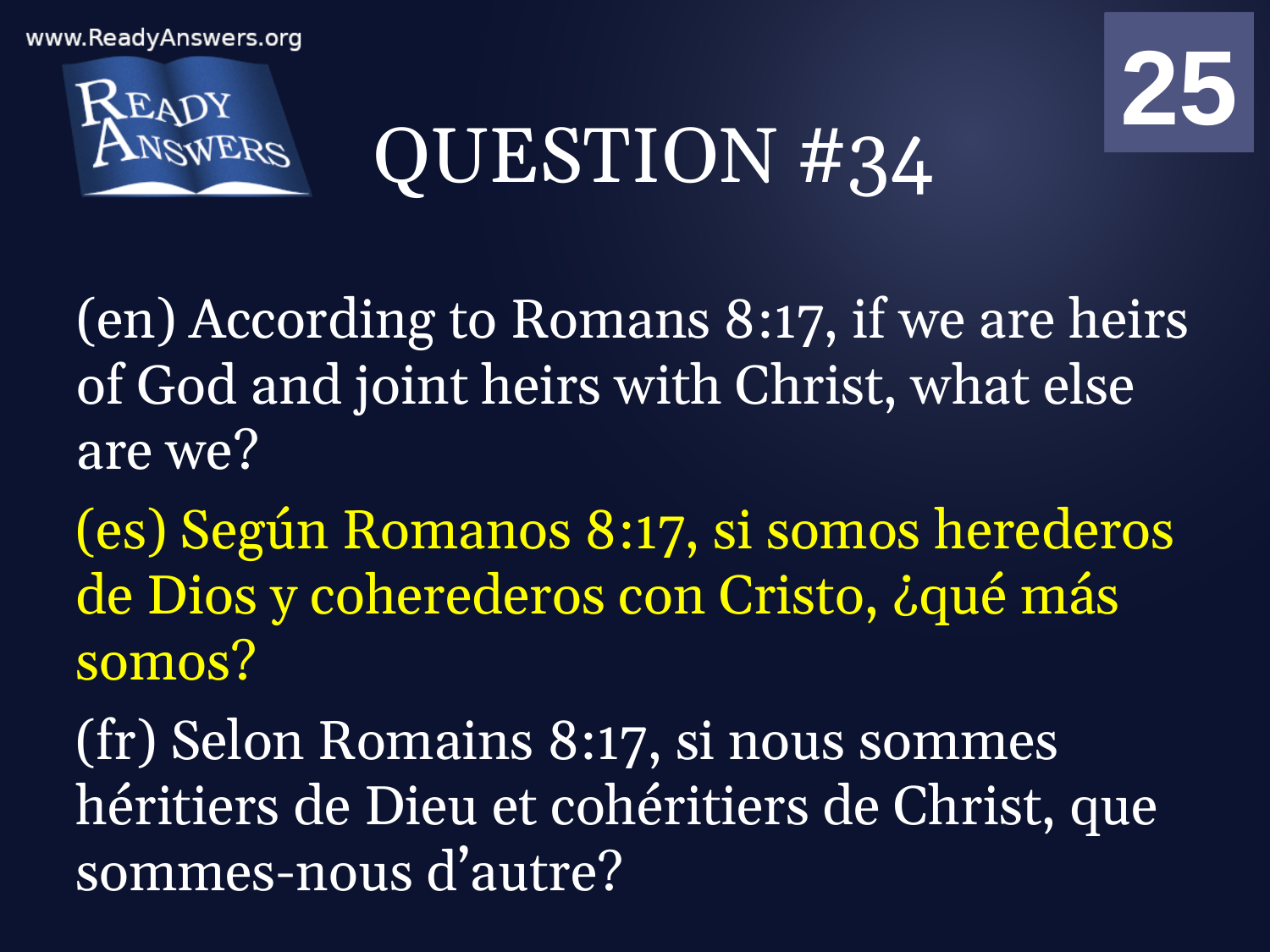

01
02
03
04
05
06
07
08
09
10
11
12
13
14
15
16
17
18
19
20
21
22
23
24
25
00
# QUESTION #34
(en) According to Romans 8:17, if we are heirs of God and joint heirs with Christ, what else are we?
(es) Según Romanos 8:17, si somos herederos de Dios y coherederos con Cristo, ¿qué más somos?
(fr) Selon Romains 8:17, si nous sommes héritiers de Dieu et cohéritiers de Christ, que sommes-nous d’autre?